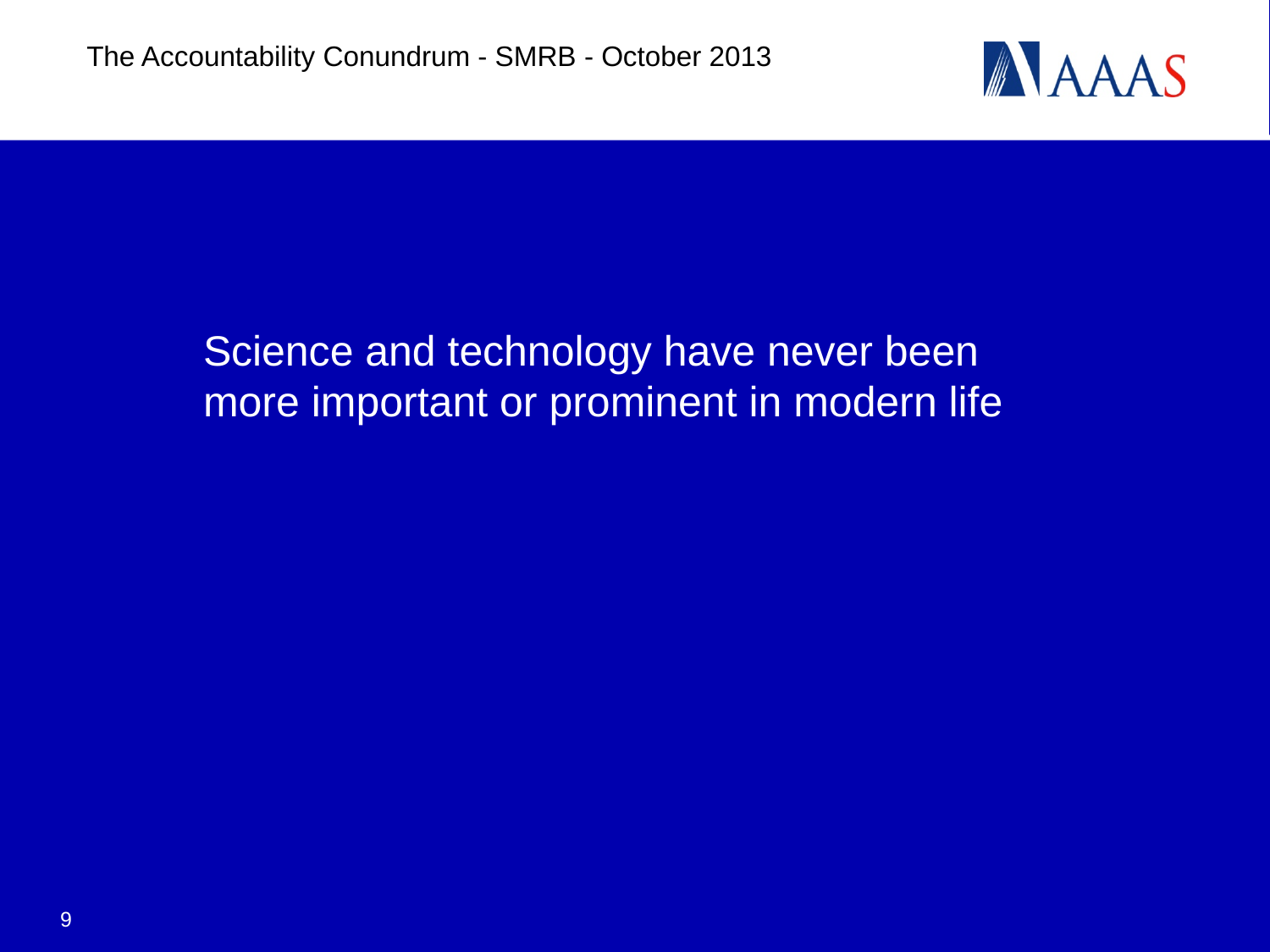

The Accountability Conundrum - SMRB - October 2013
# Science and technology have never been more important or prominent in modern life
9